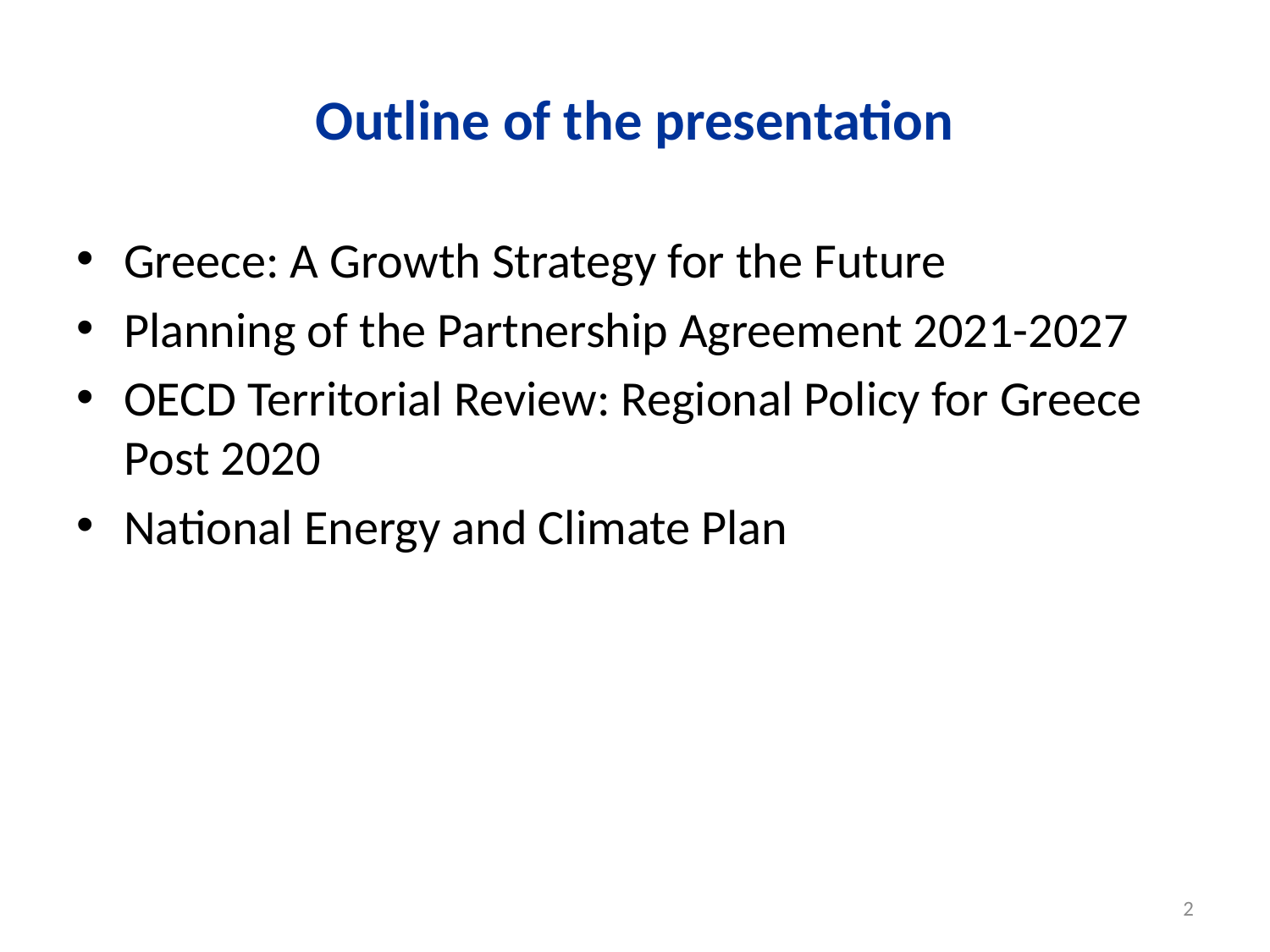

# Outline of the presentation
Greece: A Growth Strategy for the Future
Planning of the Partnership Agreement 2021-2027
OECD Territorial Review: Regional Policy for Greece Post 2020
National Energy and Climate Plan
2